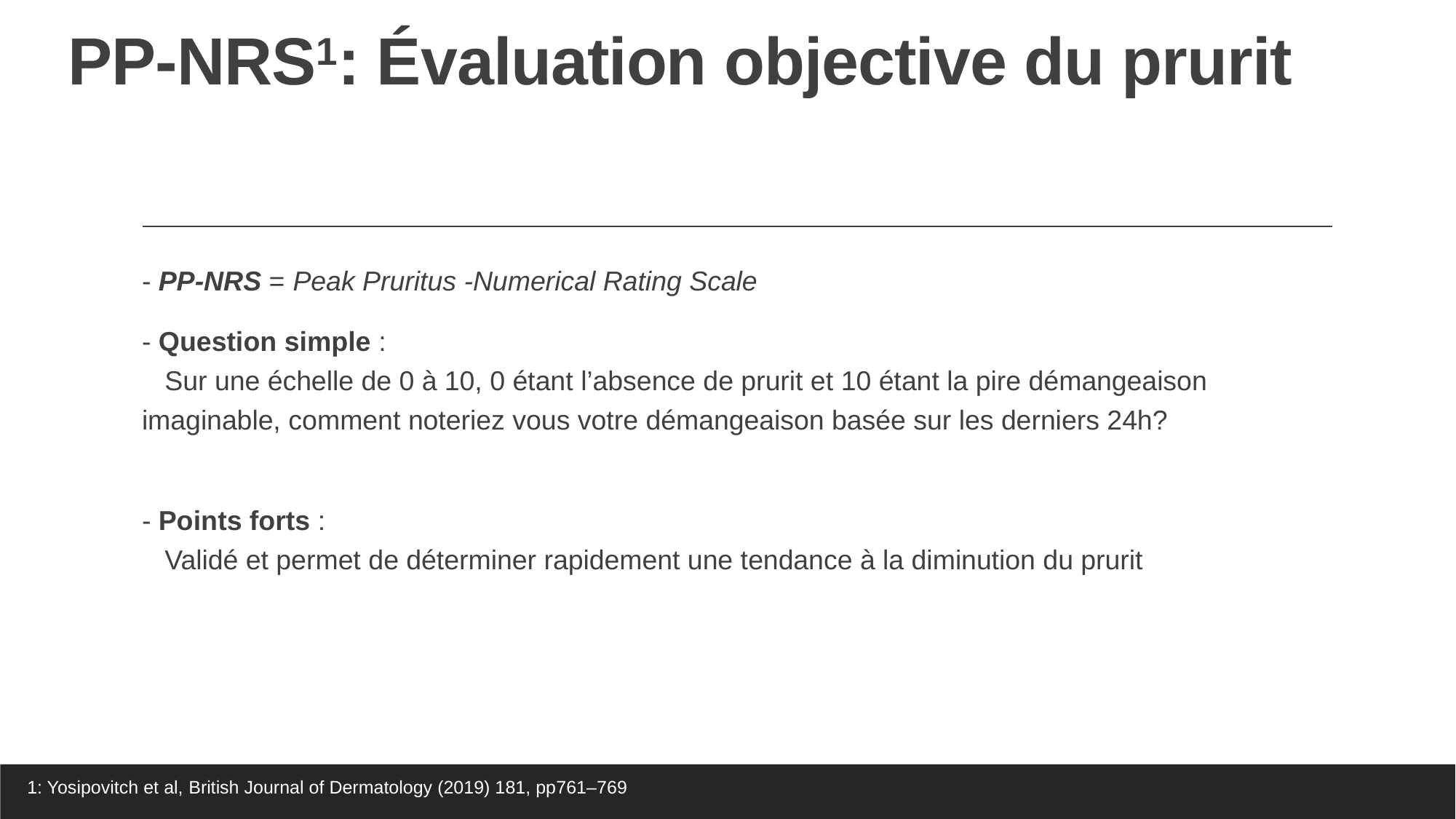

# PP-NRS1: Évaluation objective du prurit
- PP-NRS = Peak Pruritus -Numerical Rating Scale
- Question simple :
   Sur une échelle de 0 à 10, 0 étant l’absence de prurit et 10 étant la pire démangeaison imaginable, comment noteriez vous votre démangeaison basée sur les derniers 24h?
- Points forts :
   Validé et permet de déterminer rapidement une tendance à la diminution du prurit
1: Yosipovitch et al, British Journal of Dermatology (2019) 181, pp761–769